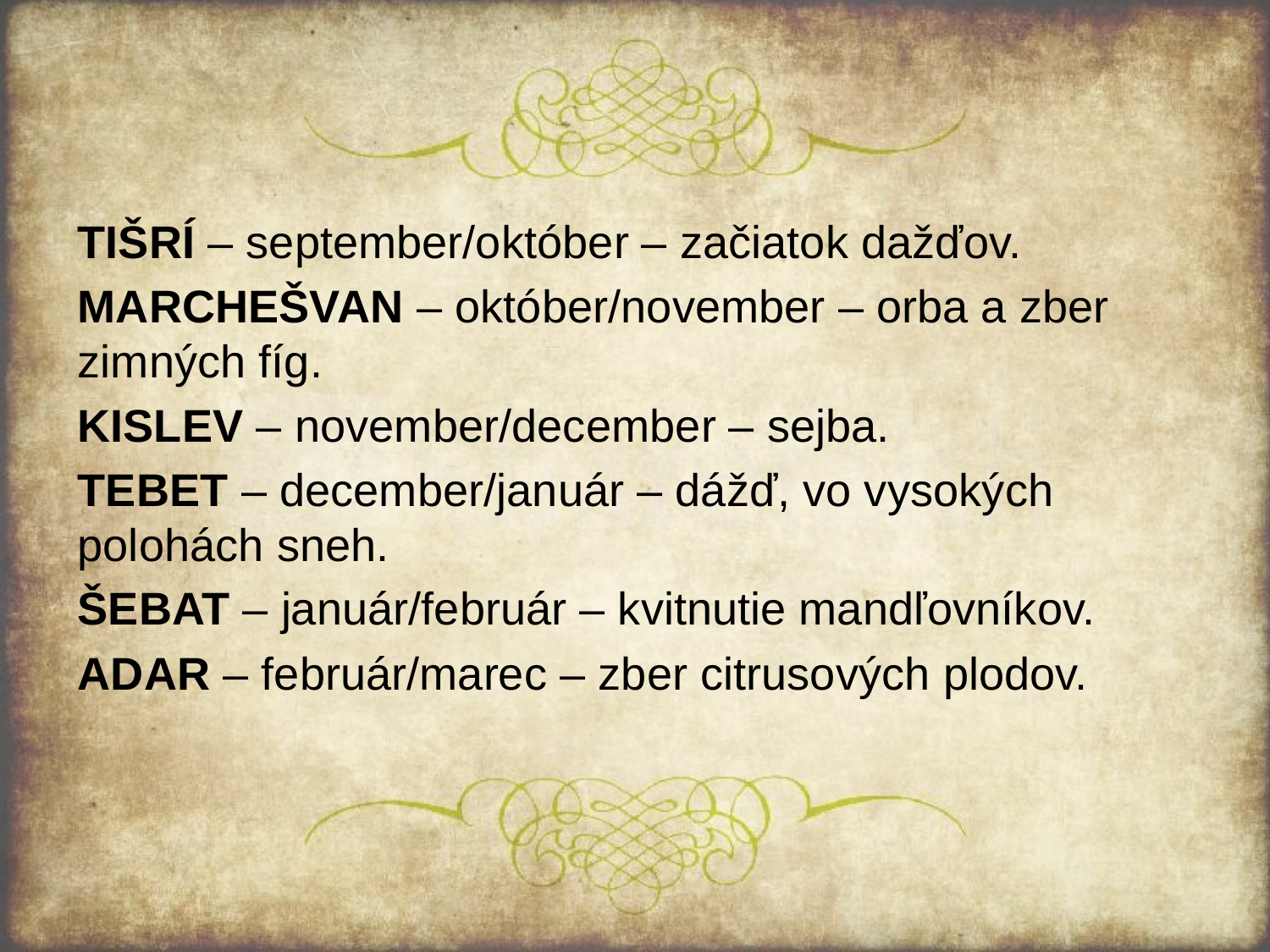

TIŠRÍ – september/október – začiatok dažďov.
MARCHEŠVAN – október/november – orba a zber zimných fíg.
KISLEV – november/december – sejba.
TEBET – december/január – dážď, vo vysokých polohách sneh.
ŠEBAT – január/február – kvitnutie mandľovníkov.
ADAR – február/marec – zber citrusových plodov.